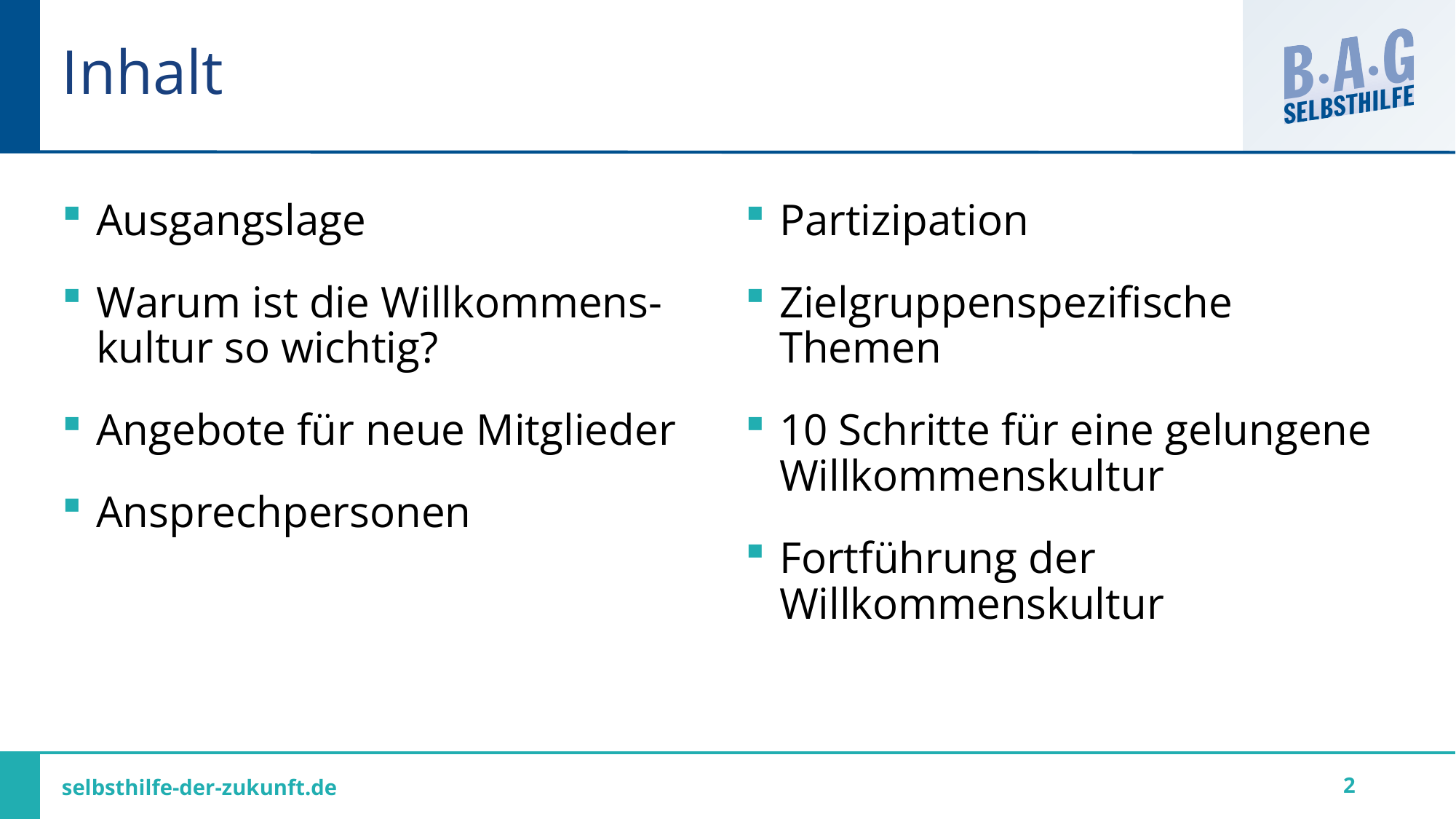

# Inhalt
Ausgangslage
Warum ist die Willkommens-kultur so wichtig?
Angebote für neue Mitglieder
Ansprechpersonen
Partizipation
Zielgruppenspezifische Themen
10 Schritte für eine gelungene Willkommenskultur
Fortführung der Willkommenskultur
2
selbsthilfe-der-zukunft.de